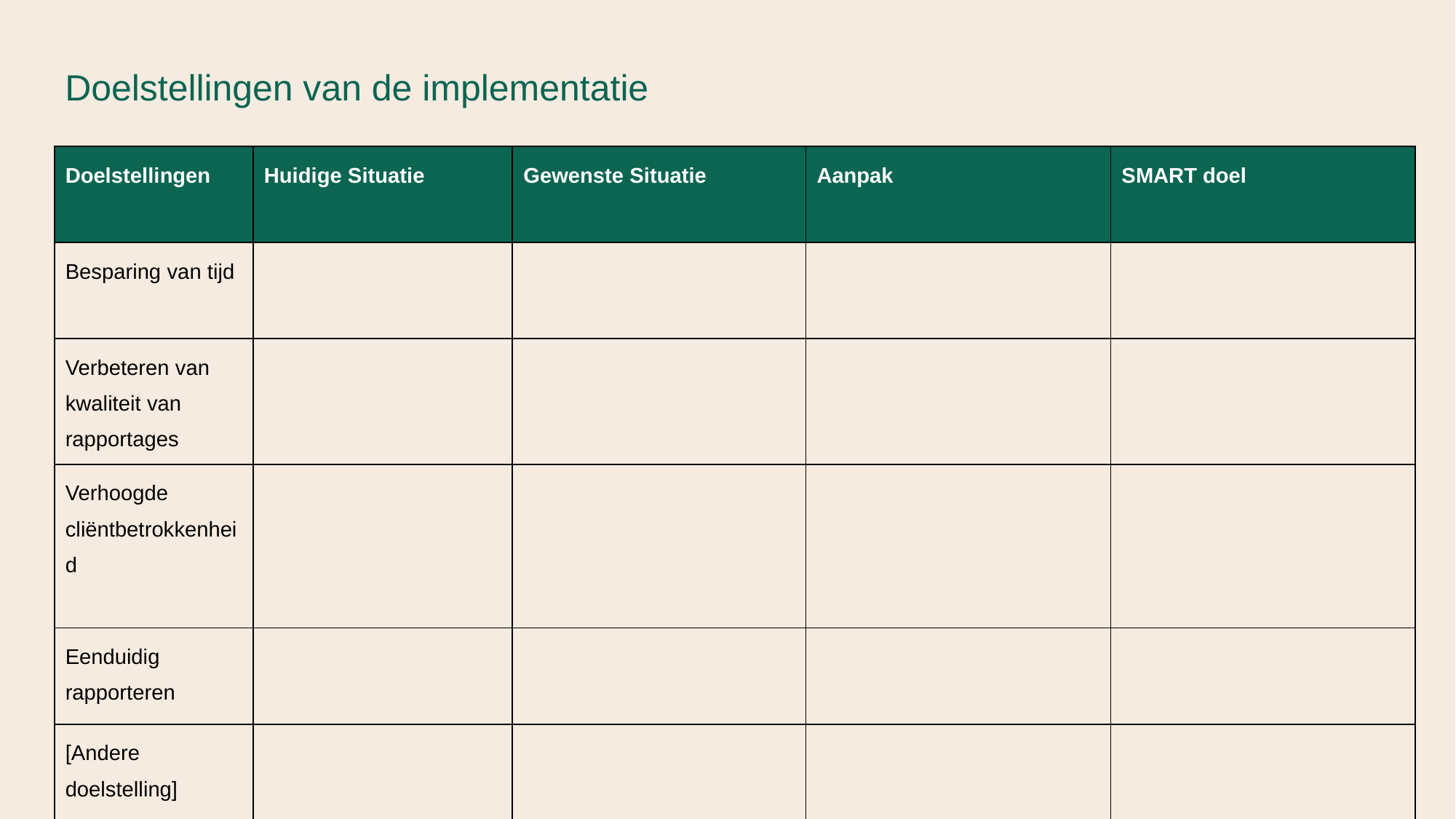

Doelstellingen van de implementatie
| Doelstellingen | Huidige Situatie | Gewenste Situatie | Aanpak | SMART doel |
| --- | --- | --- | --- | --- |
| Besparing van tijd |  |  |  |  |
| Verbeteren van kwaliteit van rapportages |  |  |  |  |
| Verhoogde cliëntbetrokkenheid |  |  |  |  |
| Eenduidig rapporteren |  |  |  |  |
| [Andere doelstelling] |  |  |  |  |